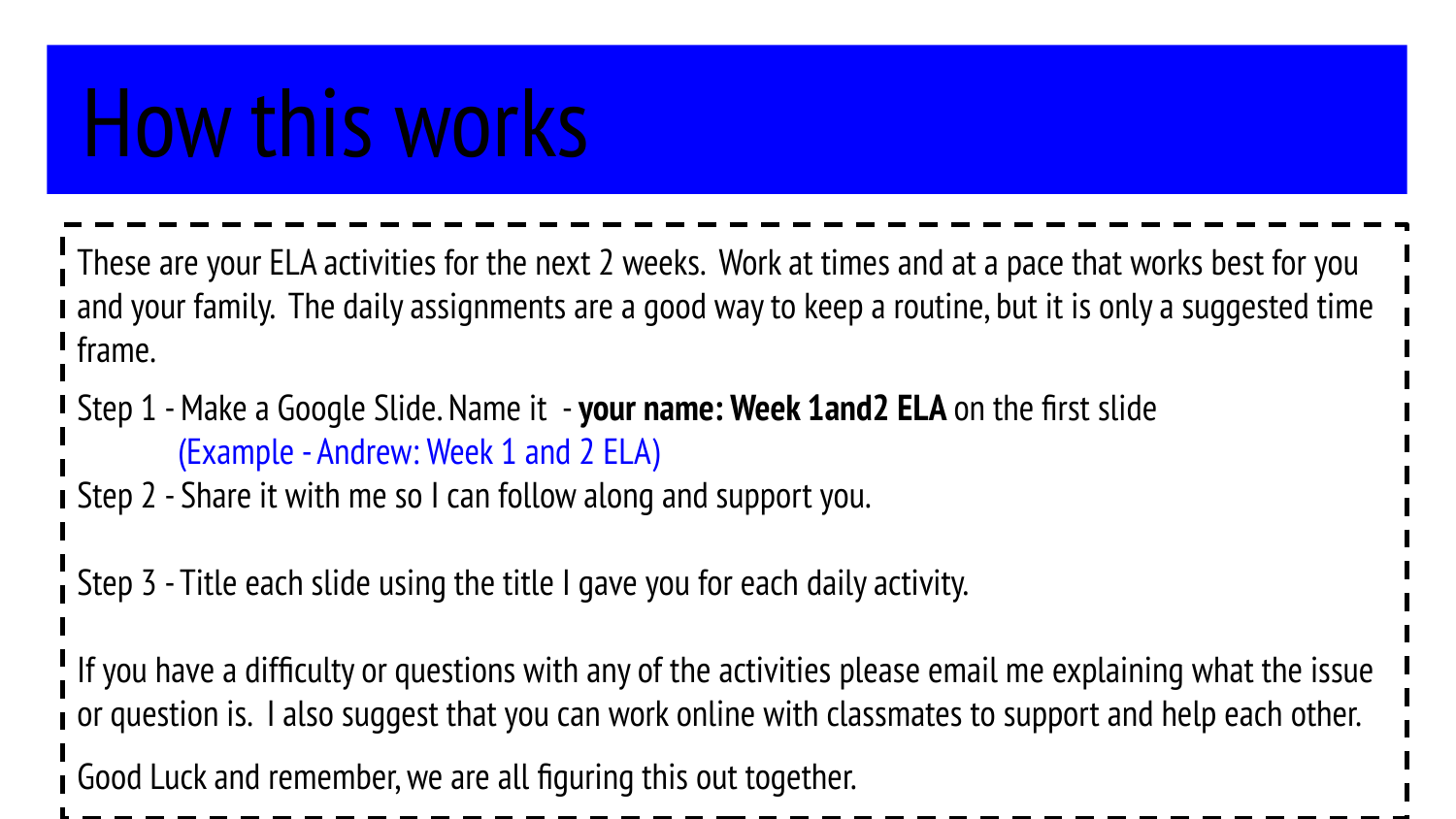

How this works
These are your ELA activities for the next 2 weeks.  Work at times and at a pace that works best for you and your family.  The daily assignments are a good way to keep a routine, but it is only a suggested time frame.

Step 1 - Make a Google Slide. Name it  - your name: Week 1and2 ELA on the first slide
             (Example - Andrew: Week 1 and 2 ELA)
Step 2 - Share it with me so I can follow along and support you.

Step 3 - Title each slide using the title I gave you for each daily activity.

If you have a difficulty or questions with any of the activities please email me explaining what the issue or question is.  I also suggest that you can work online with classmates to support and help each other.

Good Luck and remember, we are all figuring this out together.